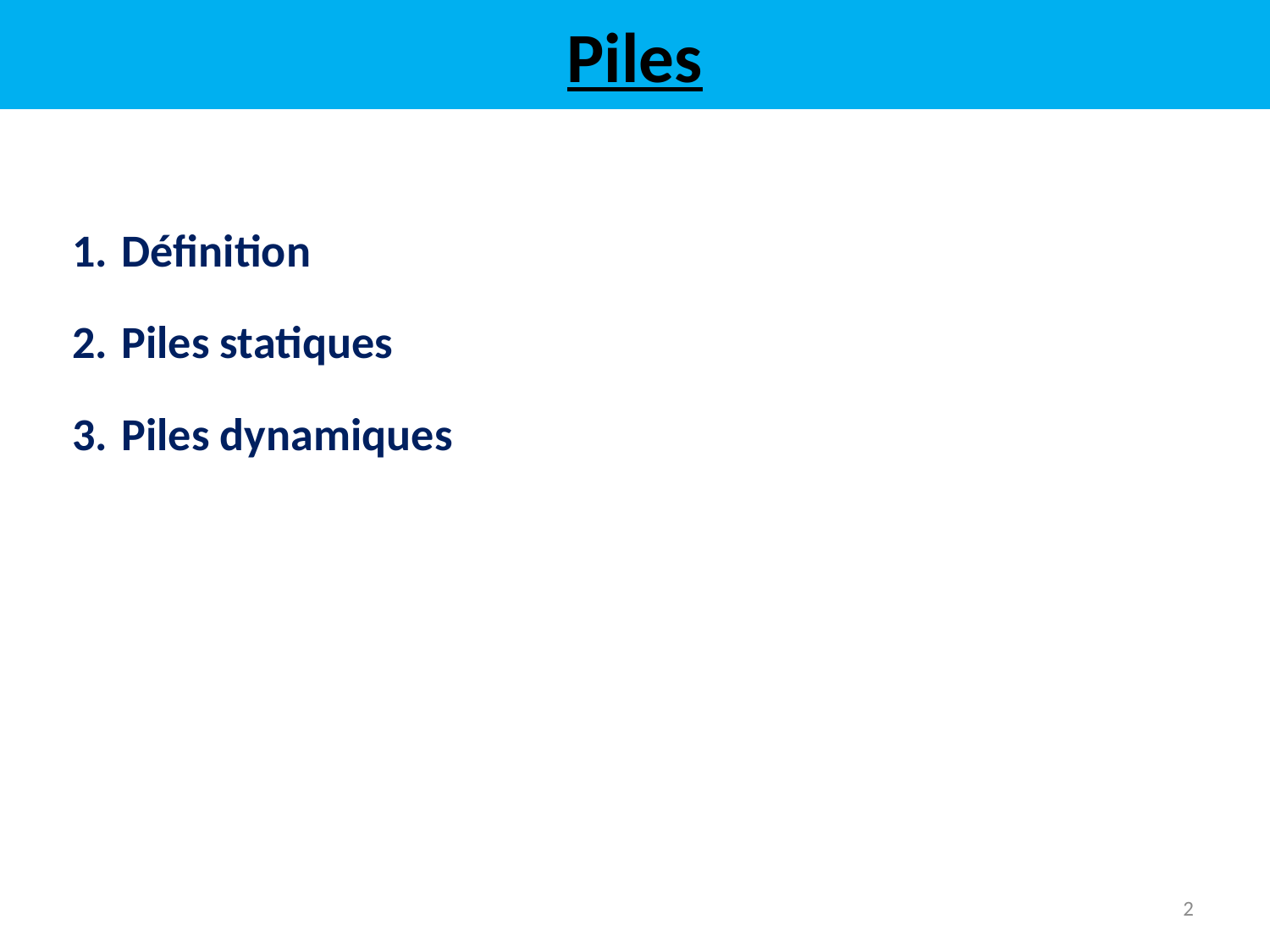

# Piles

Définition
Piles statiques
Piles dynamiques

2